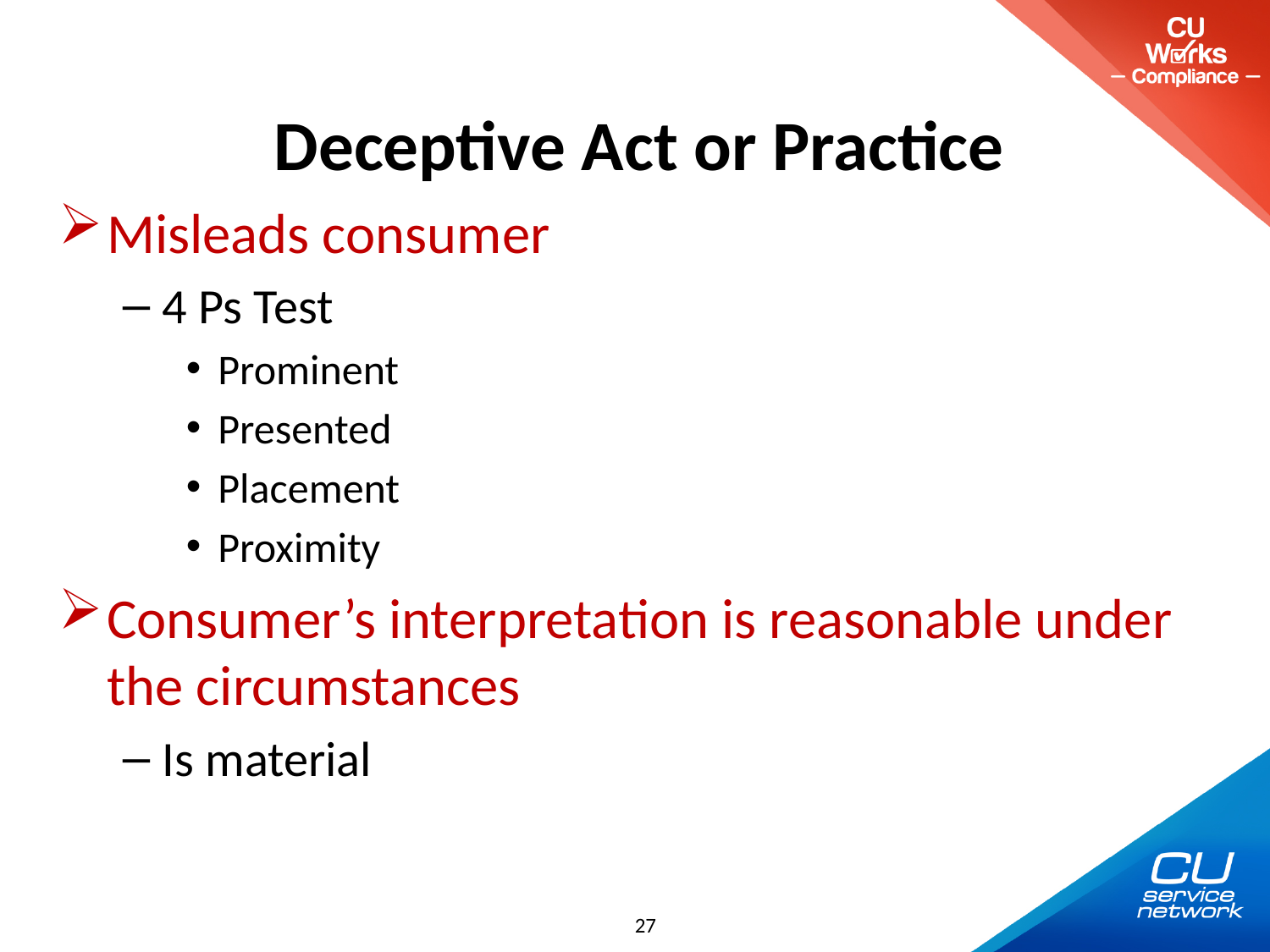

# Deceptive Act or Practice
Misleads consumer
4 Ps Test
Prominent
Presented
Placement
Proximity
Consumer’s interpretation is reasonable under the circumstances
Is material

27